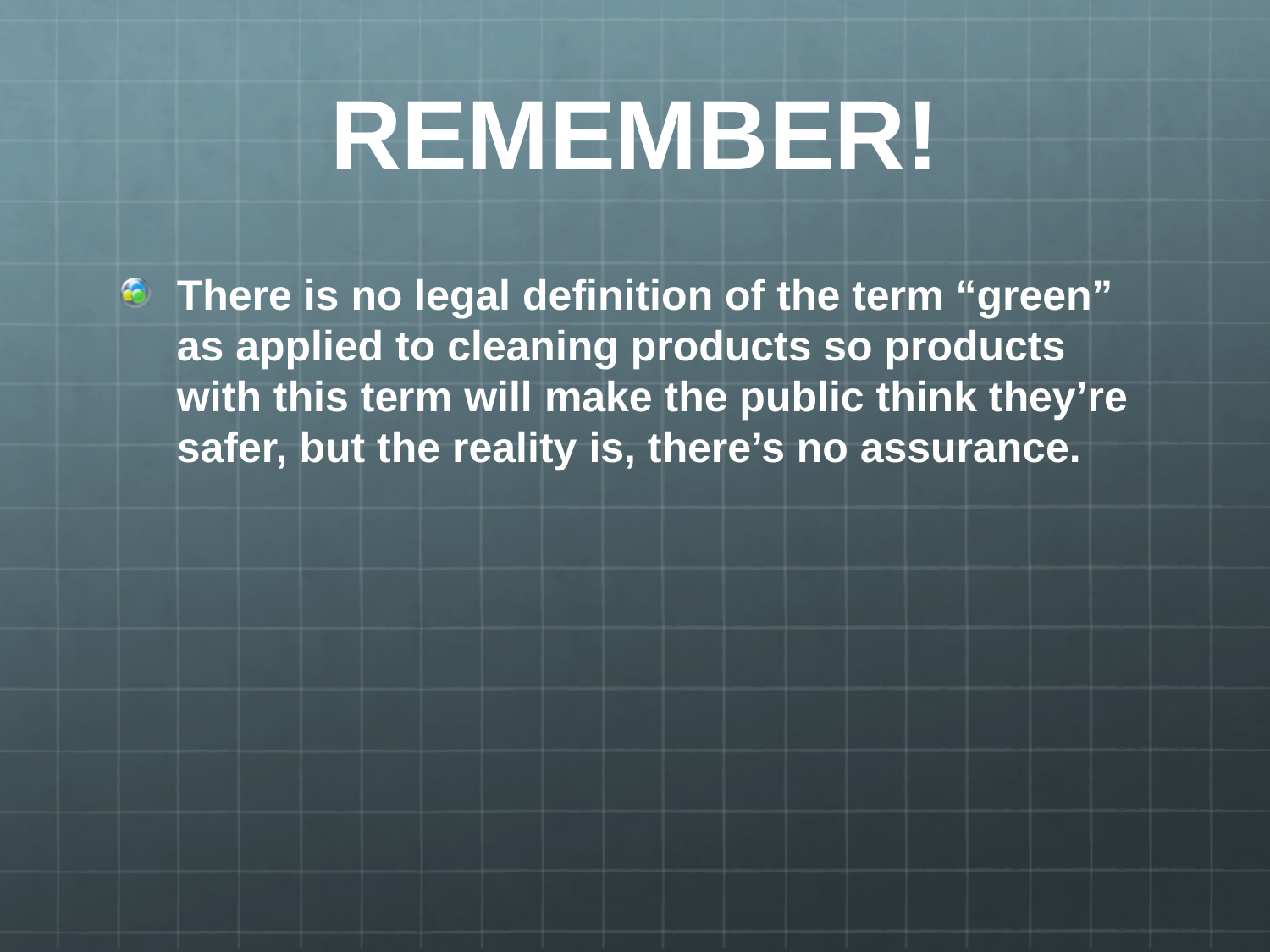

# REMEMBER!
There is no legal definition of the term “green” as applied to cleaning products so products with this term will make the public think they’re safer, but the reality is, there’s no assurance.